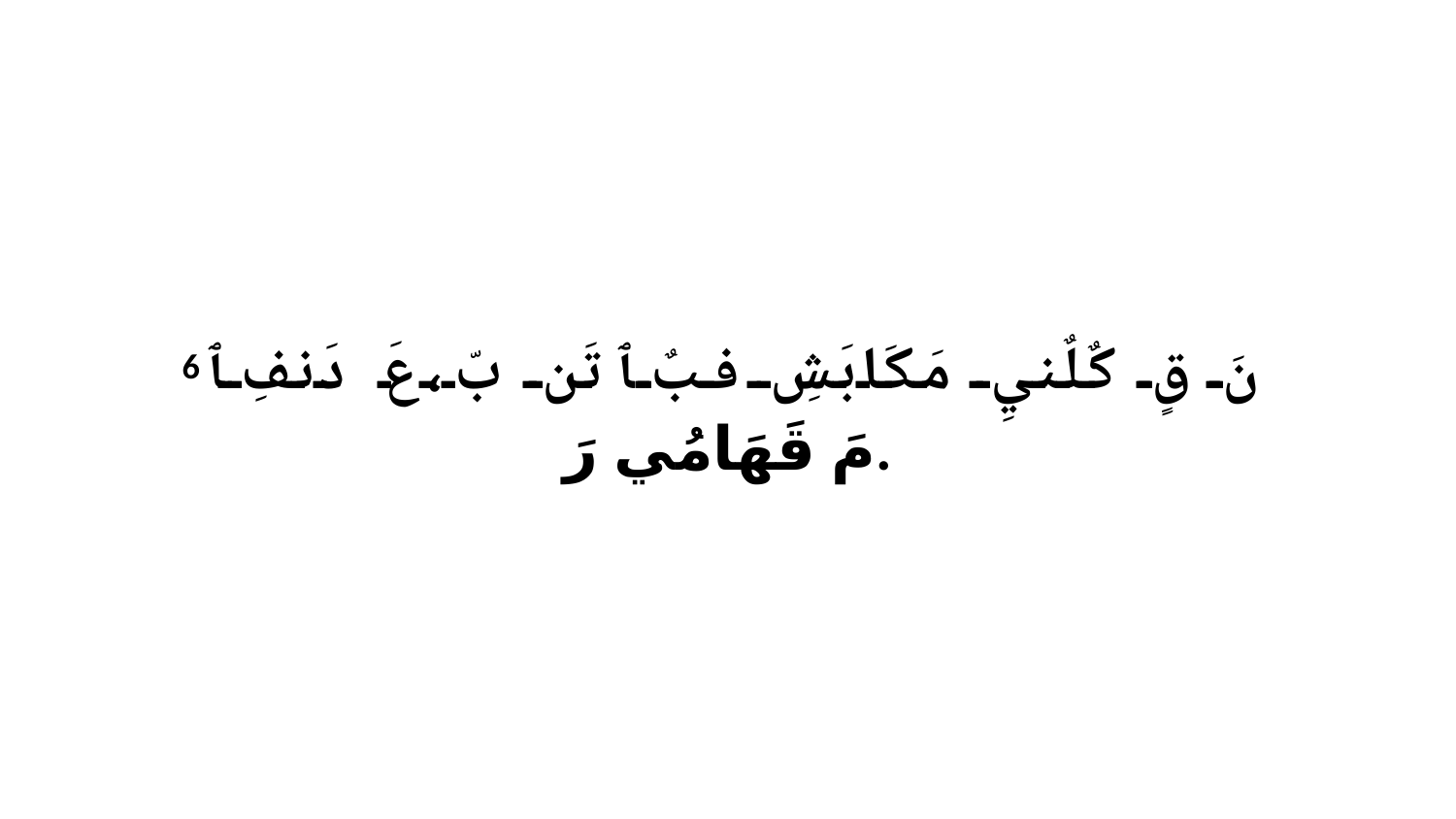

6 نَ قٍ كٌلٌنيِ مَكَابَشِ فبٌ ﭑ تَن بّ،عَ دَنفِ ﭑ مَ قَهَامُي رَ.